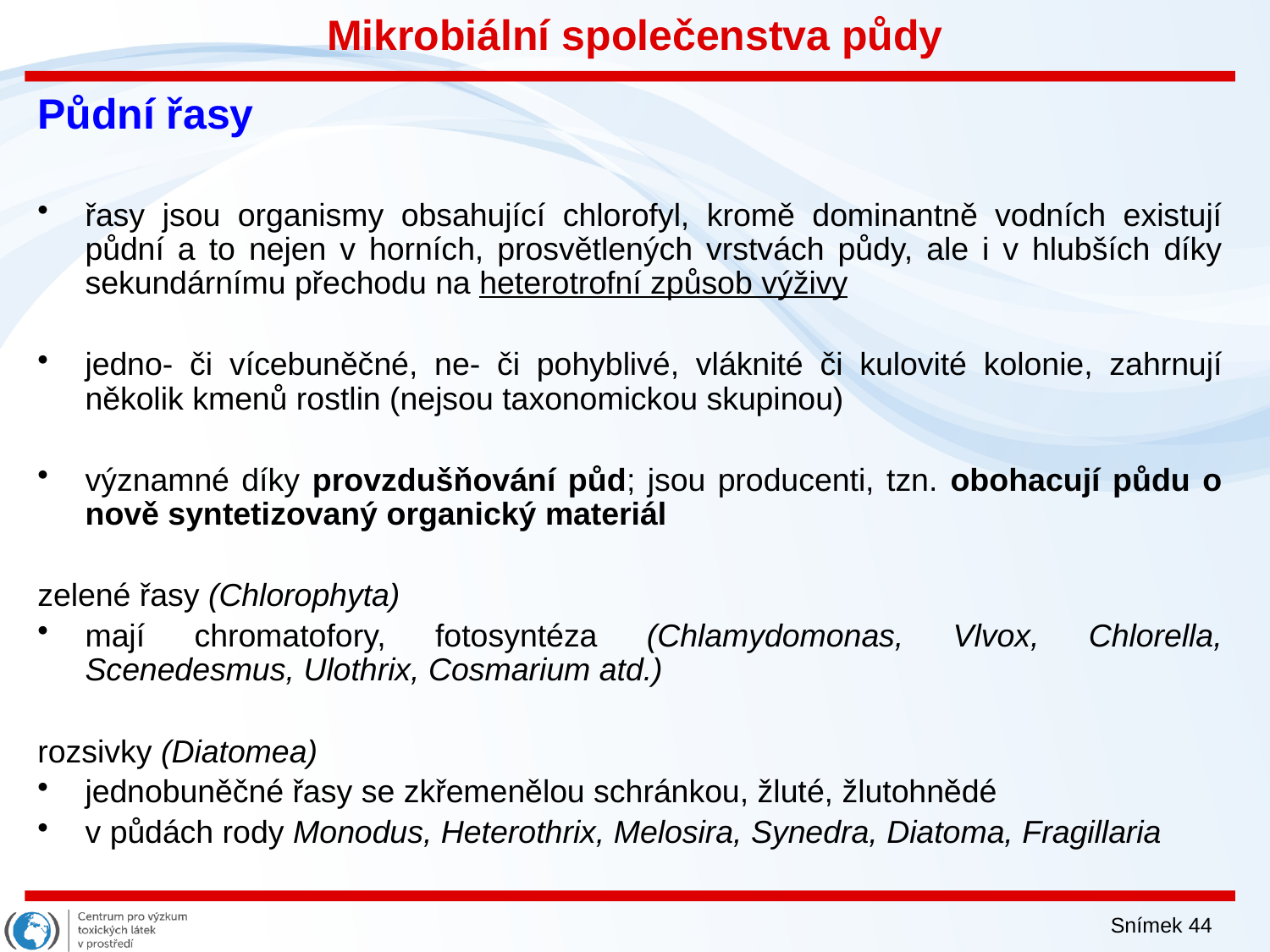

Mikrobiální společenstva půdy
Půdní řasy

řasy jsou organismy obsahující chlorofyl, kromě dominantně vodních existují půdní a to nejen v horních, prosvětlených vrstvách půdy, ale i v hlubších díky sekundárnímu přechodu na heterotrofní způsob výživy

jedno- či vícebuněčné, ne- či pohyblivé, vláknité či kulovité kolonie, zahrnují několik kmenů rostlin (nejsou taxonomickou skupinou)

významné díky provzdušňování půd; jsou producenti, tzn. obohacují půdu o nově syntetizovaný organický materiál

zelené řasy (Chlorophyta)
mají chromatofory, fotosyntéza (Chlamydomonas, Vlvox, Chlorella, Scenedesmus, Ulothrix, Cosmarium atd.)

rozsivky (Diatomea)
jednobuněčné řasy se zkřemenělou schránkou, žluté, žlutohnědé
v půdách rody Monodus, Heterothrix, Melosira, Synedra, Diatoma, Fragillaria
Snímek 44